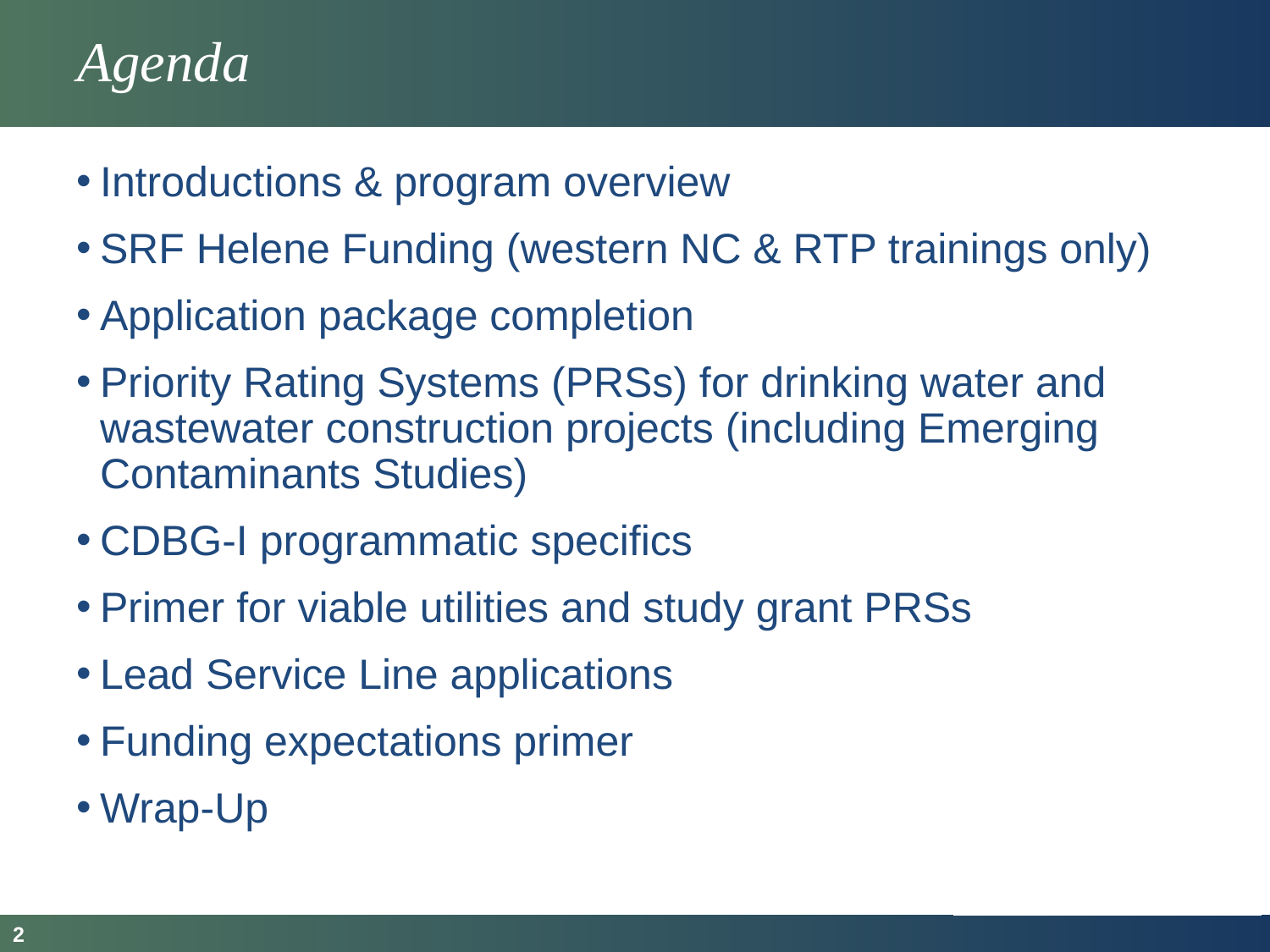

# Agenda
Introductions & program overview
SRF Helene Funding (western NC & RTP trainings only)
Application package completion
Priority Rating Systems (PRSs) for drinking water and wastewater construction projects (including Emerging Contaminants Studies)
CDBG-I programmatic specifics
Primer for viable utilities and study grant PRSs
Lead Service Line applications
Funding expectations primer
Wrap-Up

2